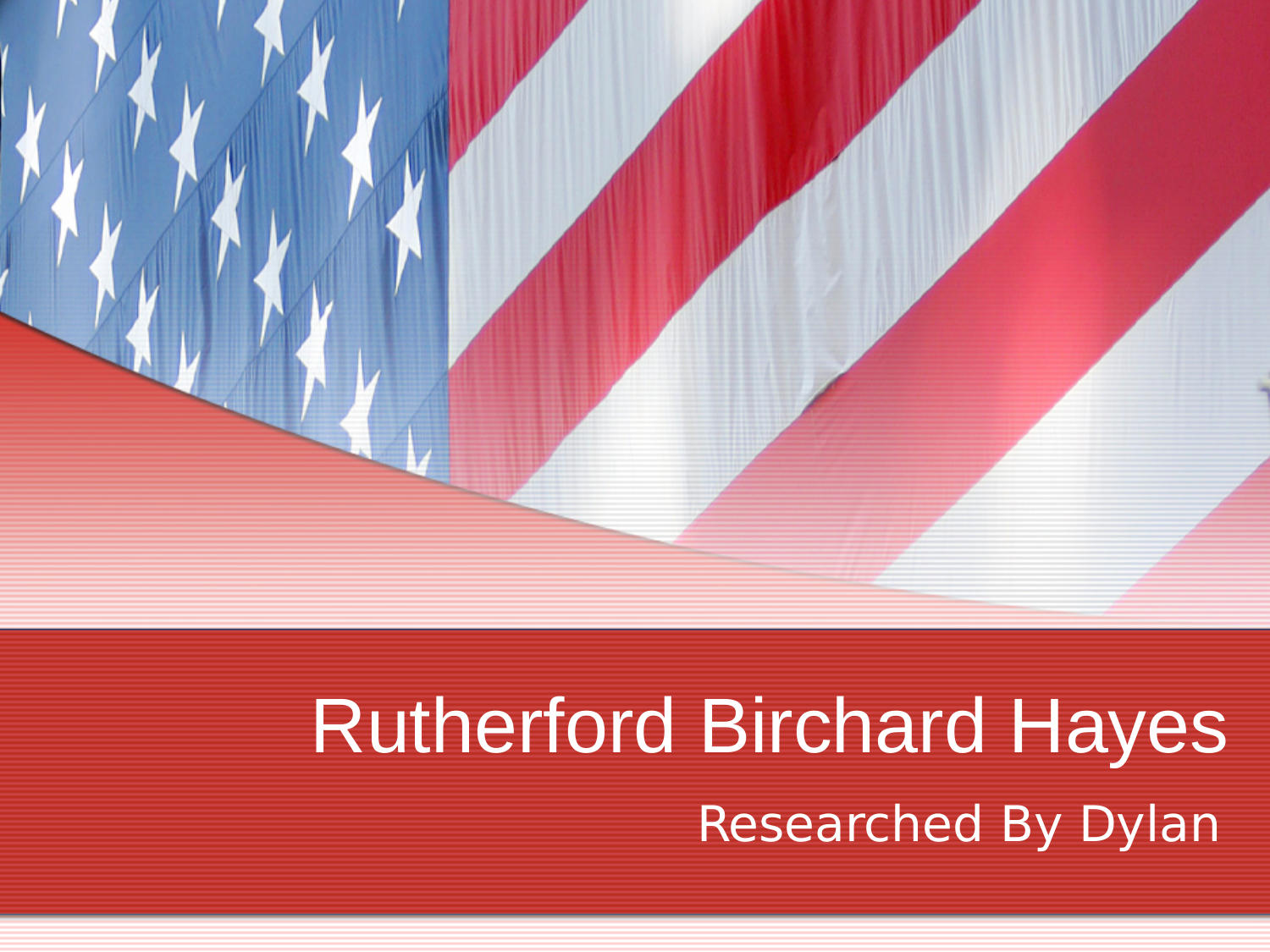

# Rutherford Birchard Hayes
Researched By Dylan